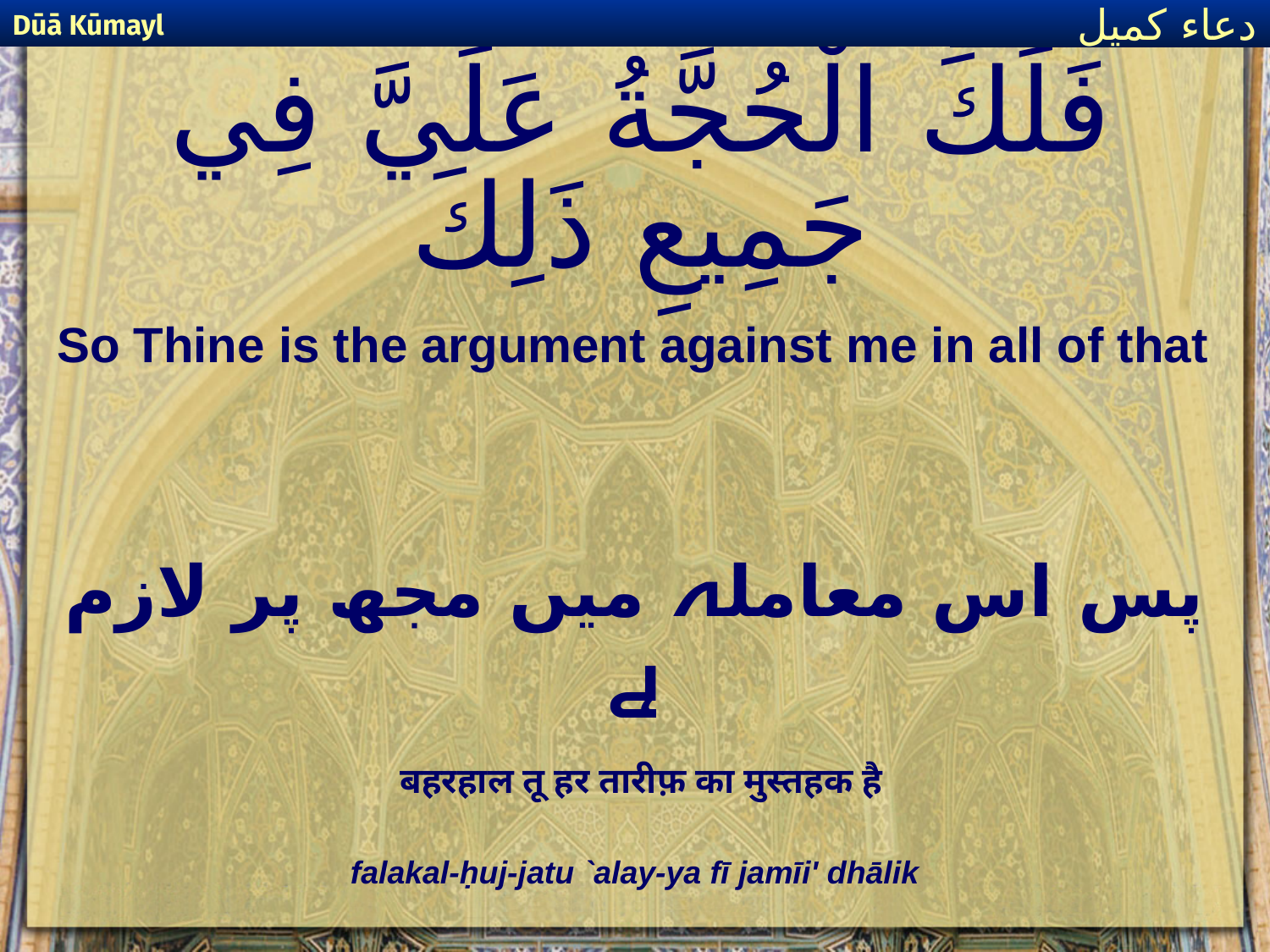

Dūā Kūmayl
دعاء كميل
# فَلَكَ الْحُجَّةُ عَلَيَّ فِي جَمِيعِ ذَلِكَ
So Thine is the argument against me in all of that
پس اس معاملہ میں مجھ پر لازم ہے
बहरहाल तू हर तारीफ़ का मुस्तहक है
falakal-ḥuj-jatu `alay-ya fī jamīi' dhālik